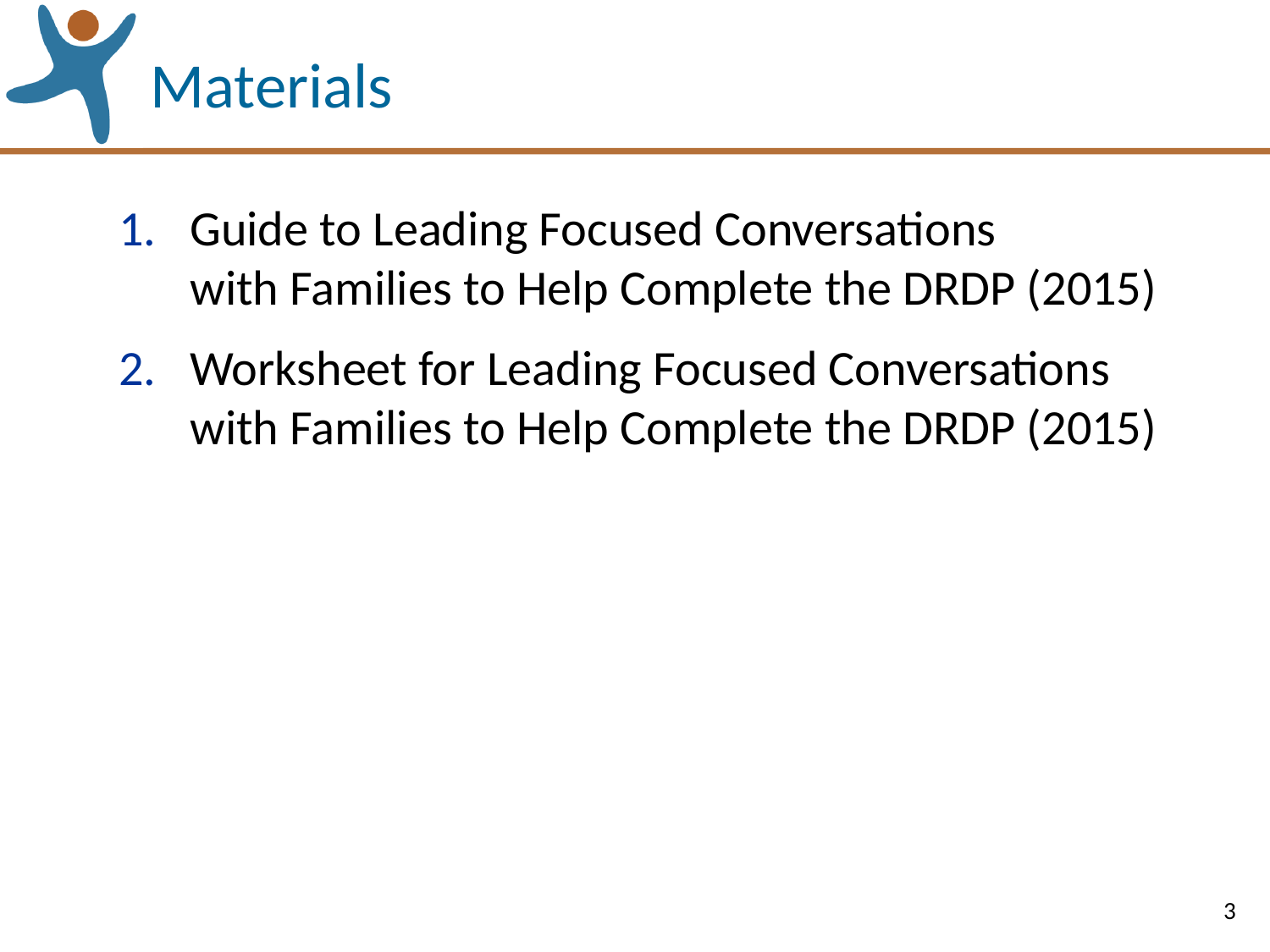

# Materials
Guide to Leading Focused Conversations
with Families to Help Complete the DRDP (2015)
Worksheet for Leading Focused Conversations with Families to Help Complete the DRDP (2015)
3